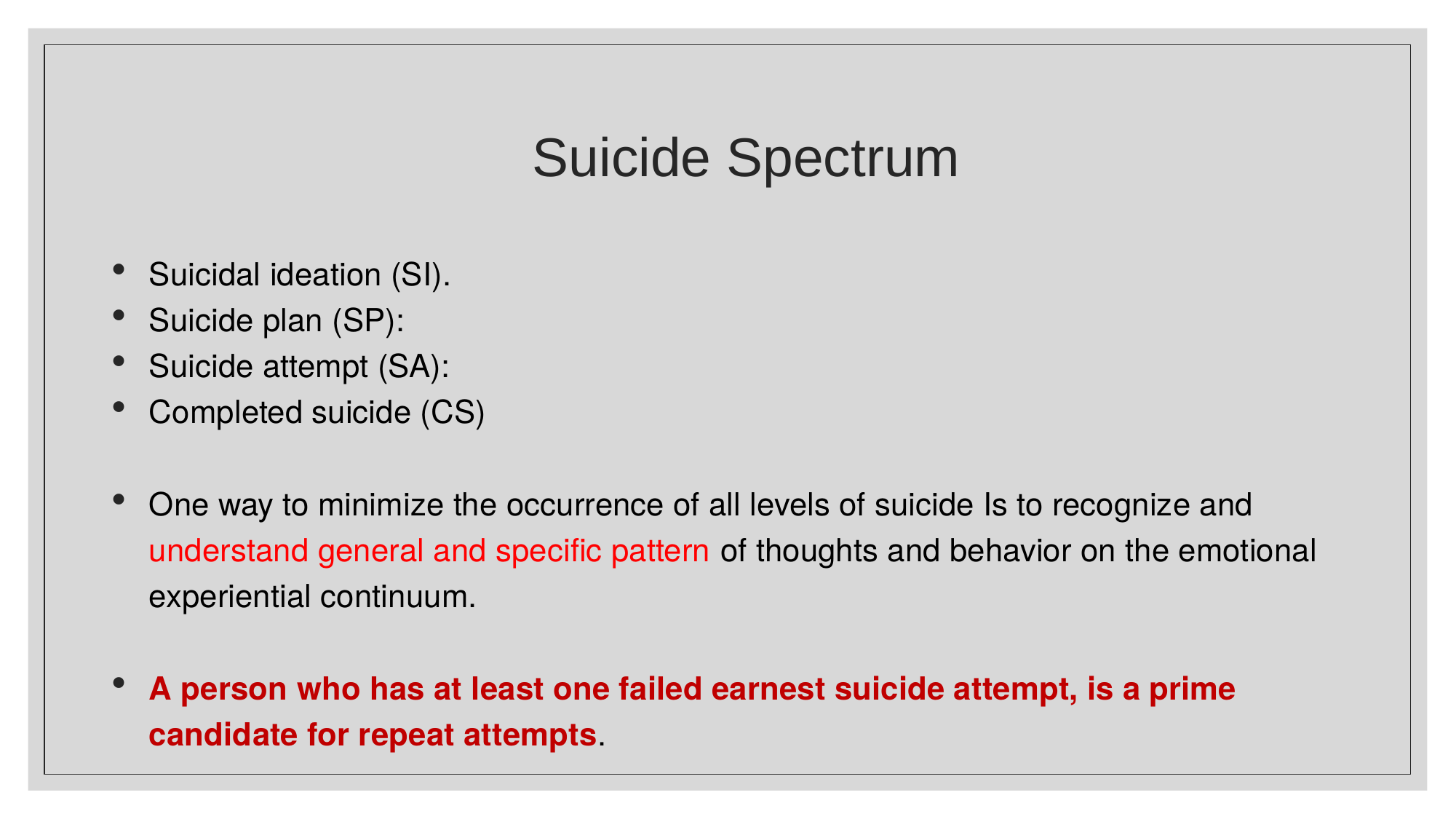

# Suicide Spectrum
Suicidal ideation (SI).
Suicide plan (SP):
Suicide attempt (SA):
Completed suicide (CS)

One way to minimize the occurrence of all levels of suicide Is to recognize and understand general and specific pattern of thoughts and behavior on the emotional experiential continuum.

A person who has at least one failed earnest suicide attempt, is a prime candidate for repeat attempts.